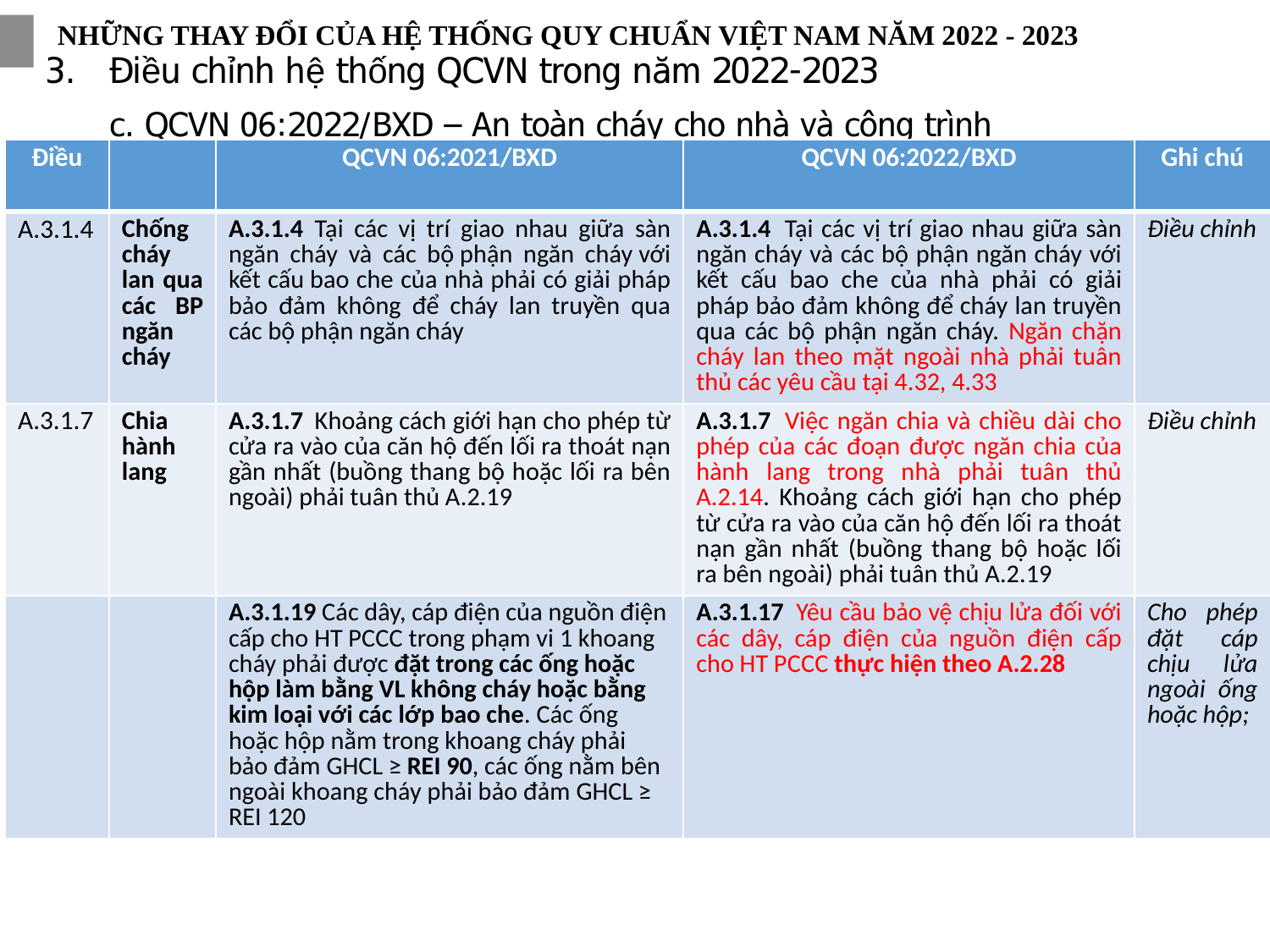

NHỮNG THAY ĐỔI CỦA HỆ THỐNG QUY CHUẨN VIỆT NAM NĂM 2022 - 2023

Điều chỉnh hệ thống QCVN trong năm 2022-2023
c. QCVN 06:2022/BXD – An toàn cháy cho nhà và công trình
| Điều |  | QCVN 06:2021/BXD | QCVN 06:2022/BXD | Ghi chú |
| --- | --- | --- | --- | --- |
| A.3.1.4 | Chống cháy lan qua các BP ngăn cháy | A.3.1.4  Tại các vị trí giao nhau giữa sàn ngăn cháy và các bộ phận ngăn cháy với kết cấu bao che của nhà phải có giải pháp bảo đảm không để cháy lan truyền qua các bộ phận ngăn cháy | A.3.1.4  Tại các vị trí giao nhau giữa sàn ngăn cháy và các bộ phận ngăn cháy với kết cấu bao che của nhà phải có giải pháp bảo đảm không để cháy lan truyền qua các bộ phận ngăn cháy. Ngăn chặn cháy lan theo mặt ngoài nhà phải tuân thủ các yêu cầu tại 4.32, 4.33 | Điều chỉnh |
| A.3.1.7 | Chia hành lang | A.3.1.7  Khoảng cách giới hạn cho phép từ cửa ra vào của căn hộ đến lối ra thoát nạn gần nhất (buồng thang bộ hoặc lối ra bên ngoài) phải tuân thủ A.2.19 | A.3.1.7  Việc ngăn chia và chiều dài cho phép của các đoạn được ngăn chia của hành lang trong nhà phải tuân thủ A.2.14. Khoảng cách giới hạn cho phép từ cửa ra vào của căn hộ đến lối ra thoát nạn gần nhất (buồng thang bộ hoặc lối ra bên ngoài) phải tuân thủ A.2.19 | Điều chỉnh |
|  |  | A.3.1.19 Các dây, cáp điện của nguồn điện cấp cho HT PCCC trong phạm vi 1 khoang cháy phải được đặt trong các ống hoặc hộp làm bằng VL không cháy hoặc bằng kim loại với các lớp bao che. Các ống hoặc hộp nằm trong khoang cháy phải bảo đảm GHCL ≥ REI 90, các ống nằm bên ngoài khoang cháy phải bảo đảm GHCL ≥ REI 120 | A.3.1.17  Yêu cầu bảo vệ chịu lửa đối với các dây, cáp điện của nguồn điện cấp cho HT PCCC thực hiện theo A.2.28 | Cho phép đặt cáp chịu lửa ngoài ống hoặc hộp; |